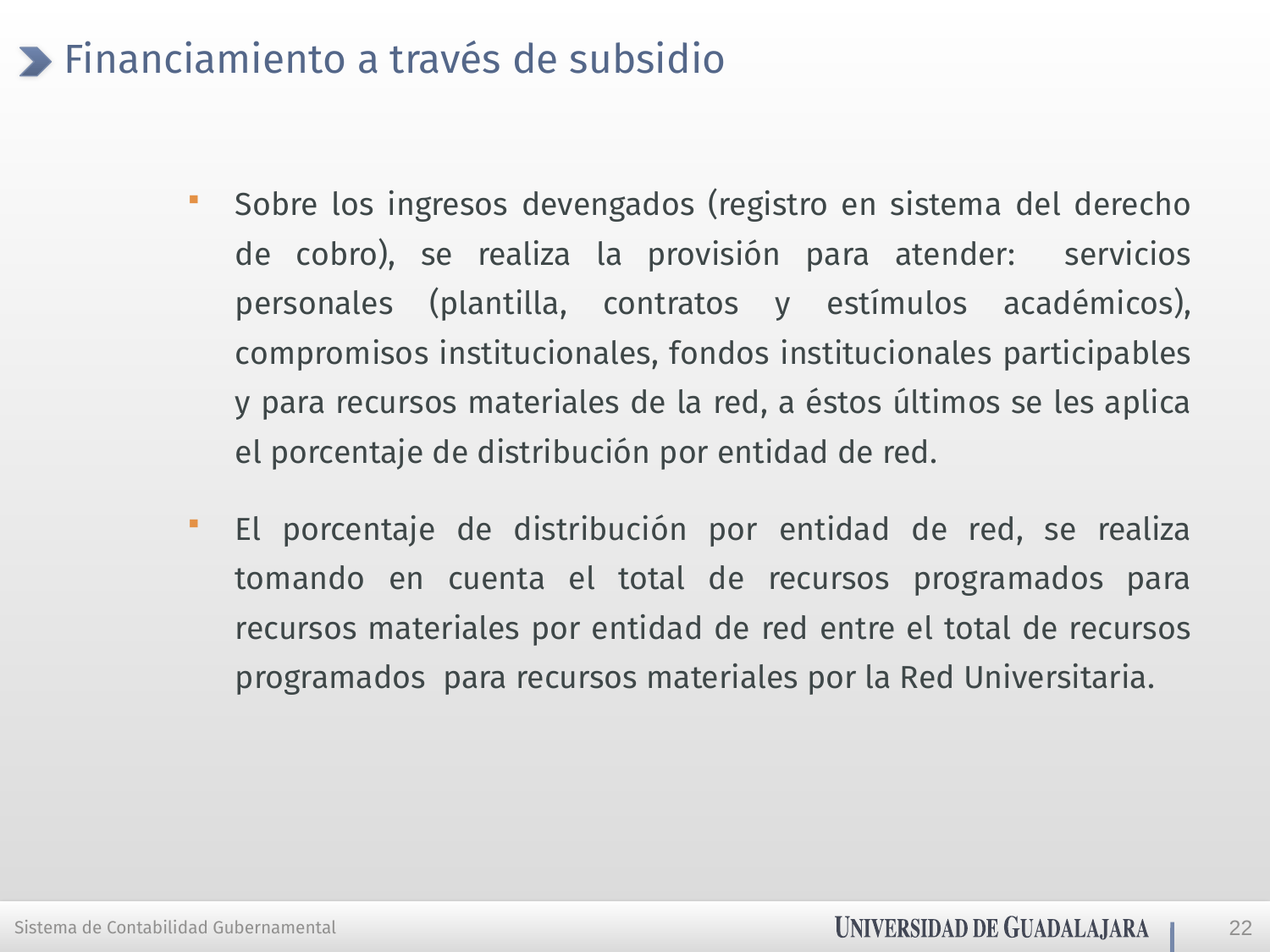

# Financiamiento a través de subsidio
Sobre los ingresos devengados (registro en sistema del derecho de cobro), se realiza la provisión para atender:  servicios personales (plantilla, contratos y estímulos académicos), compromisos institucionales, fondos institucionales participables y para recursos materiales de la red, a éstos últimos se les aplica el porcentaje de distribución por entidad de red.
El porcentaje de distribución por entidad de red, se realiza tomando en cuenta el total de recursos programados para recursos materiales por entidad de red entre el total de recursos programados  para recursos materiales por la Red Universitaria.

Sistema de Contabilidad Gubernamental
22